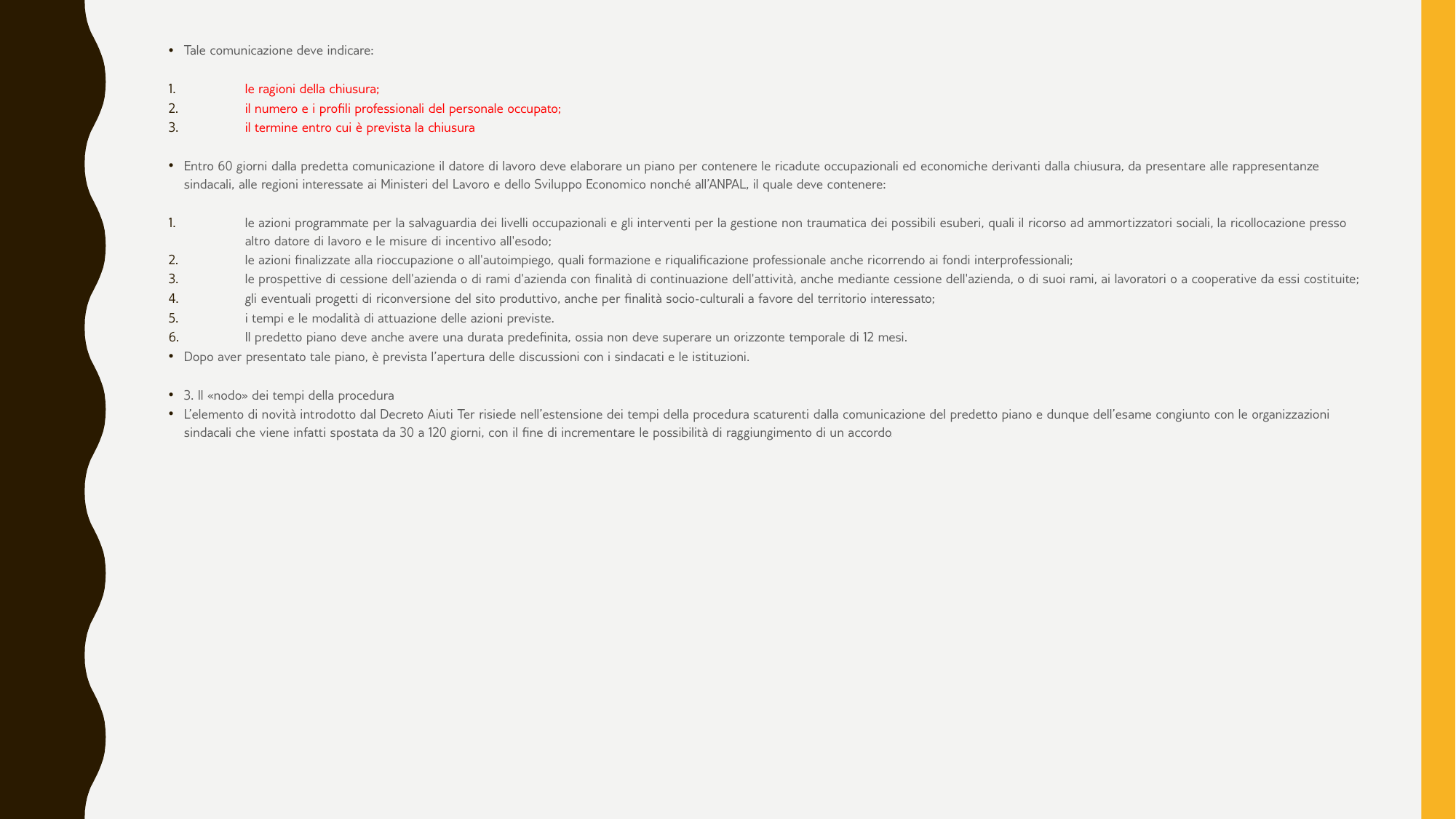

Tale comunicazione deve indicare:

le ragioni della chiusura;
il numero e i profili professionali del personale occupato;
il termine entro cui è prevista la chiusura

Entro 60 giorni dalla predetta comunicazione il datore di lavoro deve elaborare un piano per contenere le ricadute occupazionali ed economiche derivanti dalla chiusura, da presentare alle rappresentanze sindacali, alle regioni interessate ai Ministeri del Lavoro e dello Sviluppo Economico nonché all’ANPAL, il quale deve contenere:

le azioni programmate per la salvaguardia dei livelli occupazionali e gli interventi per la gestione non traumatica dei possibili esuberi, quali il ricorso ad ammortizzatori sociali, la ricollocazione presso altro datore di lavoro e le misure di incentivo all'esodo;
le azioni finalizzate alla rioccupazione o all'autoimpiego, quali formazione e riqualificazione professionale anche ricorrendo ai fondi interprofessionali;
le prospettive di cessione dell'azienda o di rami d'azienda con finalità di continuazione dell'attività, anche mediante cessione dell'azienda, o di suoi rami, ai lavoratori o a cooperative da essi costituite;
gli eventuali progetti di riconversione del sito produttivo, anche per finalità socio-culturali a favore del territorio interessato;
i tempi e le modalità di attuazione delle azioni previste.
Il predetto piano deve anche avere una durata predefinita, ossia non deve superare un orizzonte temporale di 12 mesi.
Dopo aver presentato tale piano, è prevista l’apertura delle discussioni con i sindacati e le istituzioni.

3. Il «nodo» dei tempi della procedura
L’elemento di novità introdotto dal Decreto Aiuti Ter risiede nell’estensione dei tempi della procedura scaturenti dalla comunicazione del predetto piano e dunque dell’esame congiunto con le organizzazioni sindacali che viene infatti spostata da 30 a 120 giorni, con il fine di incrementare le possibilità di raggiungimento di un accordo.